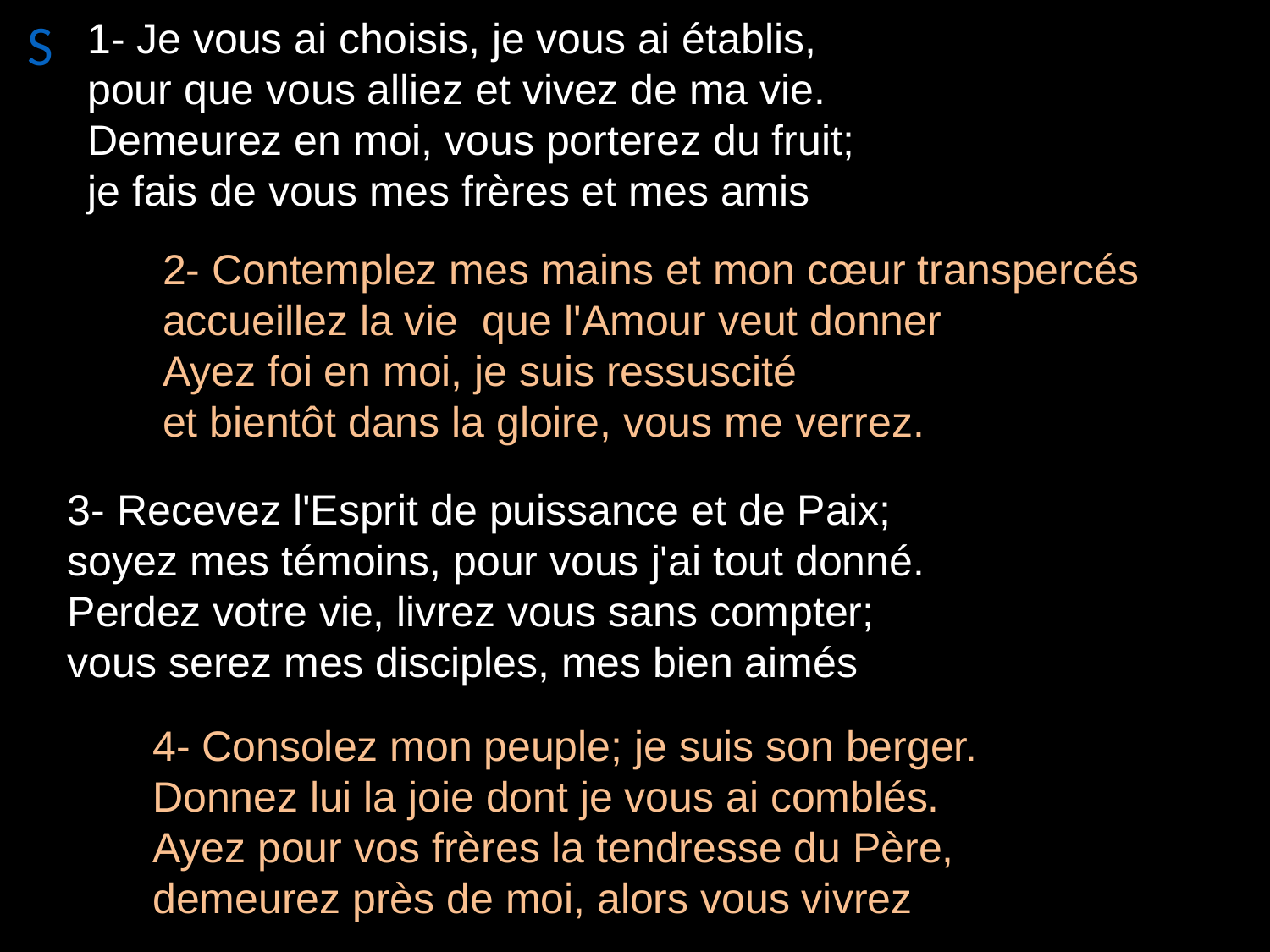

S
1- Je vous ai choisis, je vous ai établis,
pour que vous alliez et vivez de ma vie.
Demeurez en moi, vous porterez du fruit;
je fais de vous mes frères et mes amis
2- Contemplez mes mains et mon cœur transpercés
accueillez la vie  que l'Amour veut donner
Ayez foi en moi, je suis ressuscité
et bientôt dans la gloire, vous me verrez.

3- Recevez l'Esprit de puissance et de Paix;
soyez mes témoins, pour vous j'ai tout donné.
Perdez votre vie, livrez vous sans compter;
vous serez mes disciples, mes bien aimés
4- Consolez mon peuple; je suis son berger.
Donnez lui la joie dont je vous ai comblés.
Ayez pour vos frères la tendresse du Père,
demeurez près de moi, alors vous vivrez